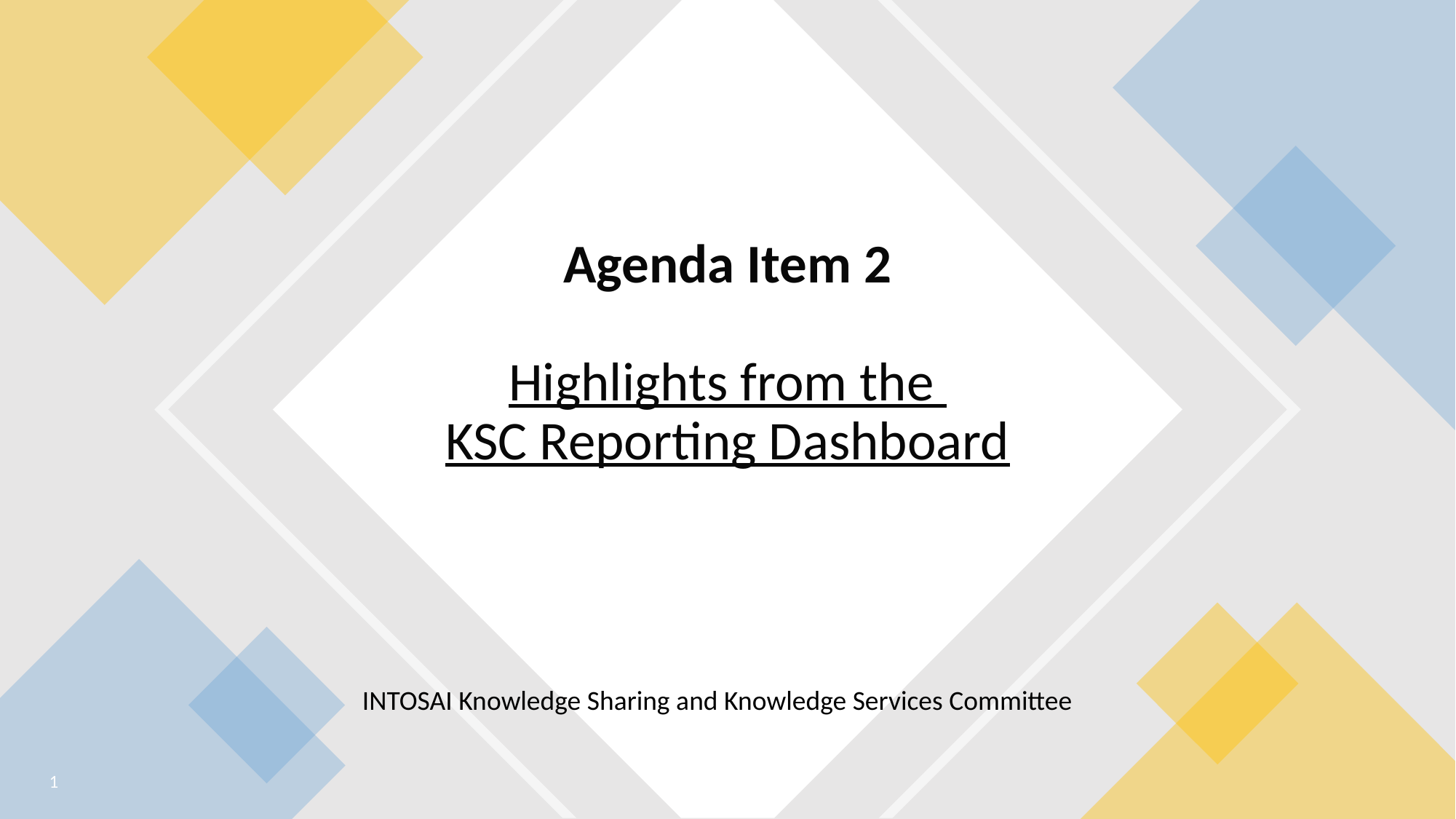

# Agenda Item 2 Highlights from the KSC Reporting Dashboard

INTOSAI Knowledge Sharing and Knowledge Services Committee

1